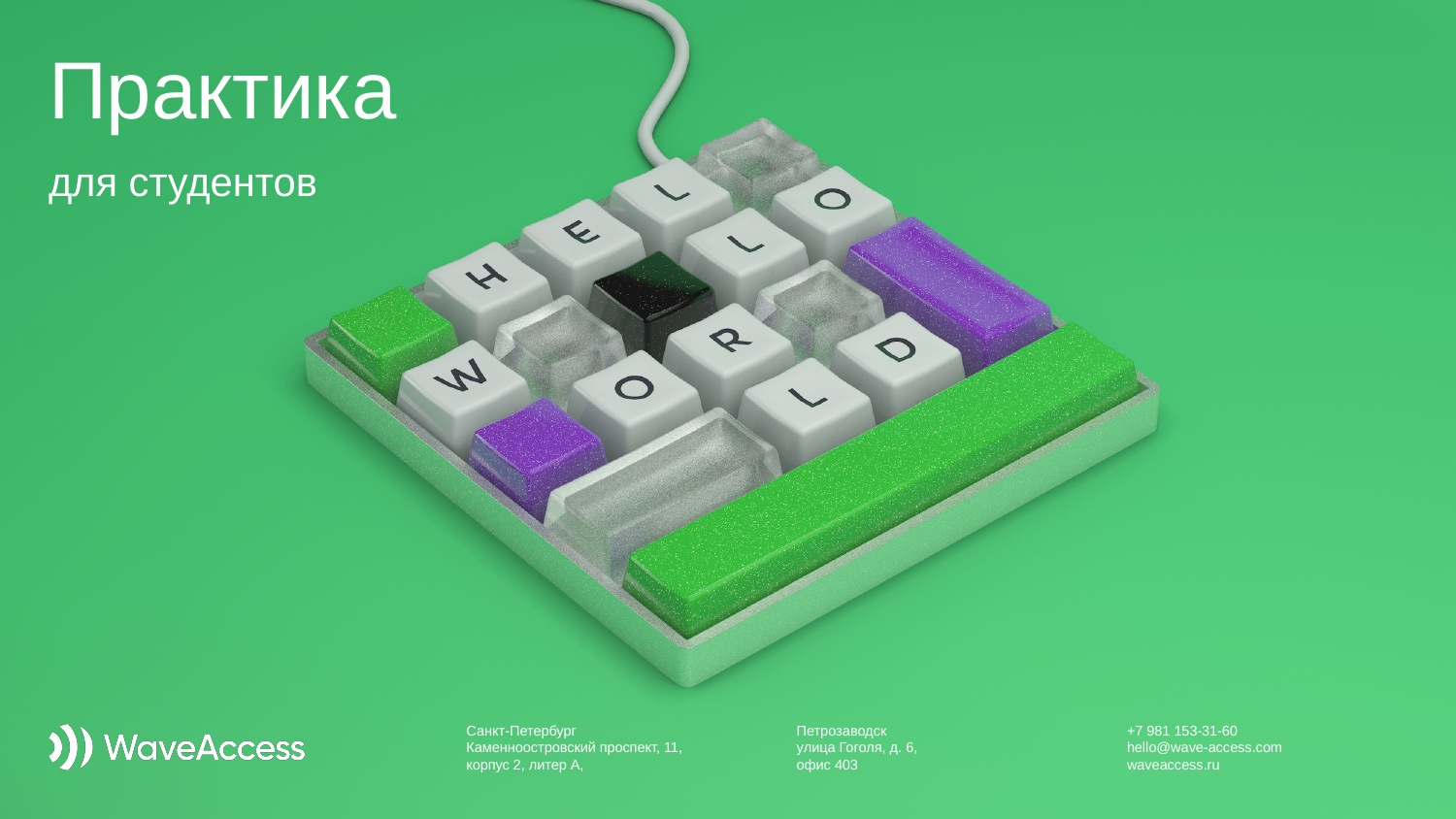

# Практика
для студентов
Санкт-Петербург
Каменноостровский проспект, 11,
корпус 2, литер А,
Петрозаводск
улица Гоголя, д. 6,
офис 403
+7 981 153-31-60
hello@wave-access.com
waveaccess.ru